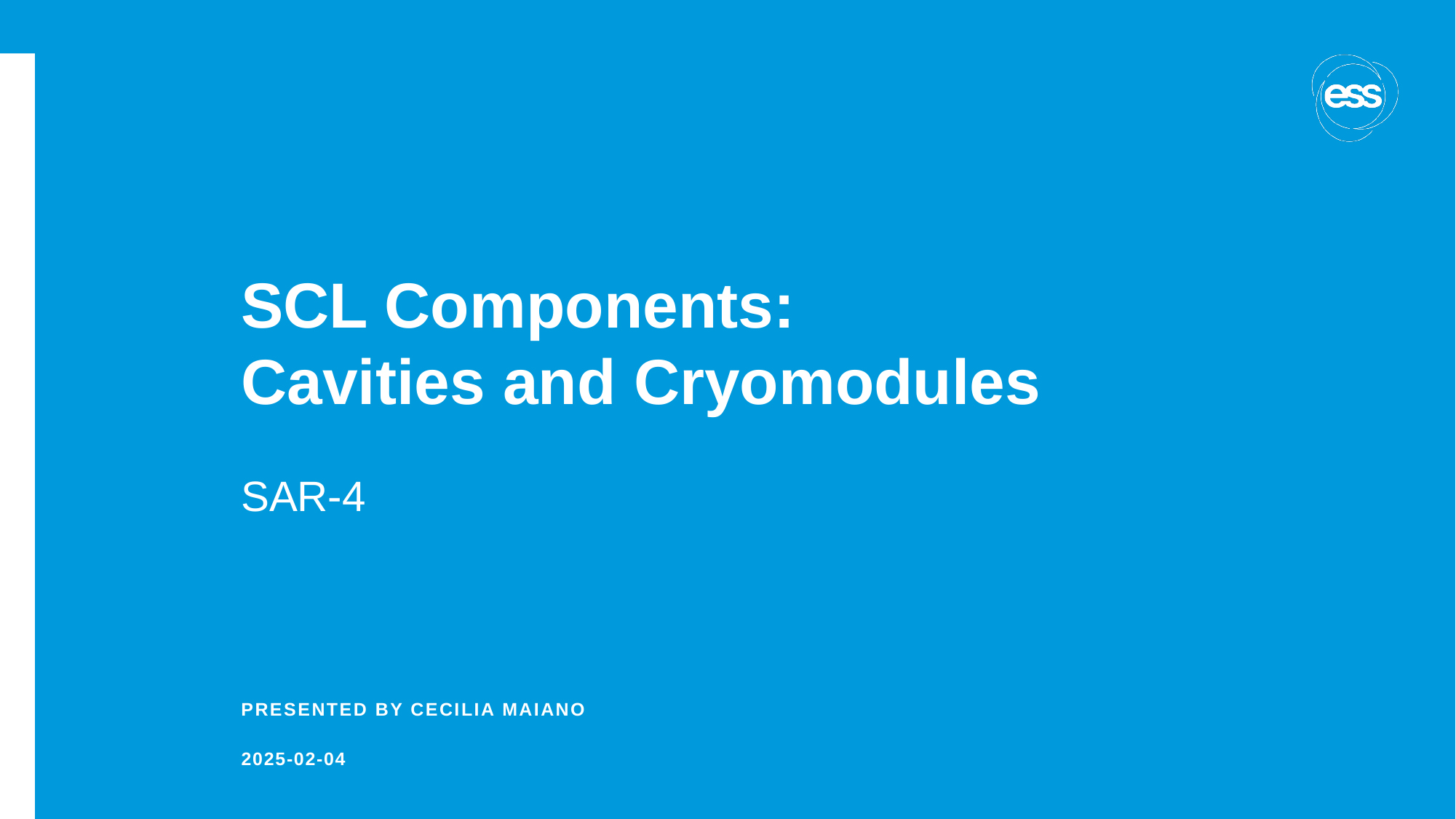

# SCL Components: Cavities and Cryomodules
SAR-4
PRESENTED BY Cecilia MAIANO
2025-02-04